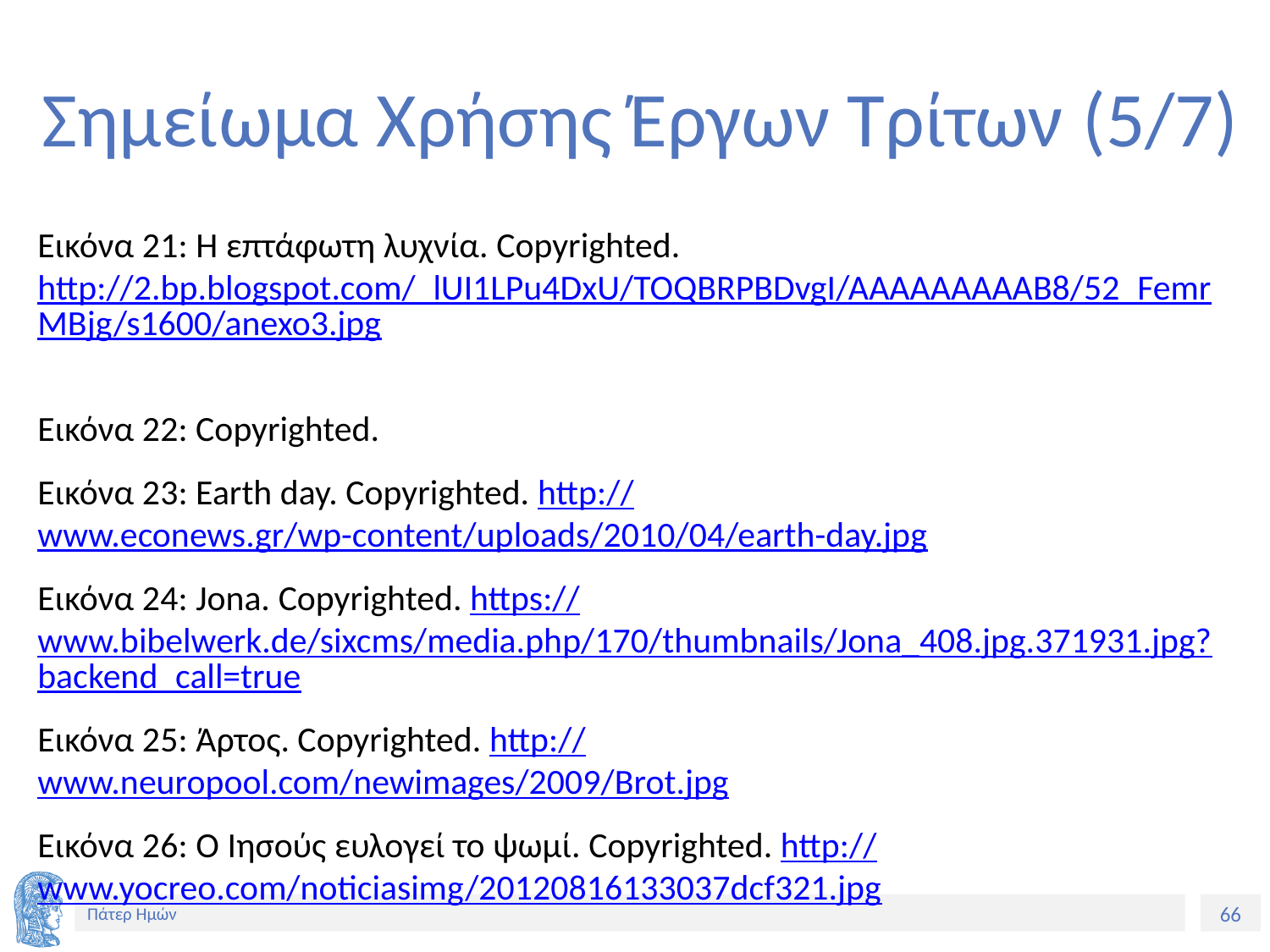

# Σημείωμα Χρήσης Έργων Τρίτων (5/7)
Εικόνα 21: Η επτάφωτη λυχνία. Copyrighted. http://2.bp.blogspot.com/_lUI1LPu4DxU/TOQBRPBDvgI/AAAAAAAAAB8/52_FemrMBjg/s1600/anexo3.jpg
Εικόνα 22: Copyrighted.
Εικόνα 23: Earth day. Copyrighted. http://www.econews.gr/wp-content/uploads/2010/04/earth-day.jpg
Εικόνα 24: Jona. Copyrighted. https://www.bibelwerk.de/sixcms/media.php/170/thumbnails/Jona_408.jpg.371931.jpg?backend_call=true
Εικόνα 25: Άρτος. Copyrighted. http://www.neuropool.com/newimages/2009/Brot.jpg
Εικόνα 26: Ο Ιησούς ευλογεί το ψωμί. Copyrighted. http://www.yocreo.com/noticiasimg/20120816133037dcf321.jpg